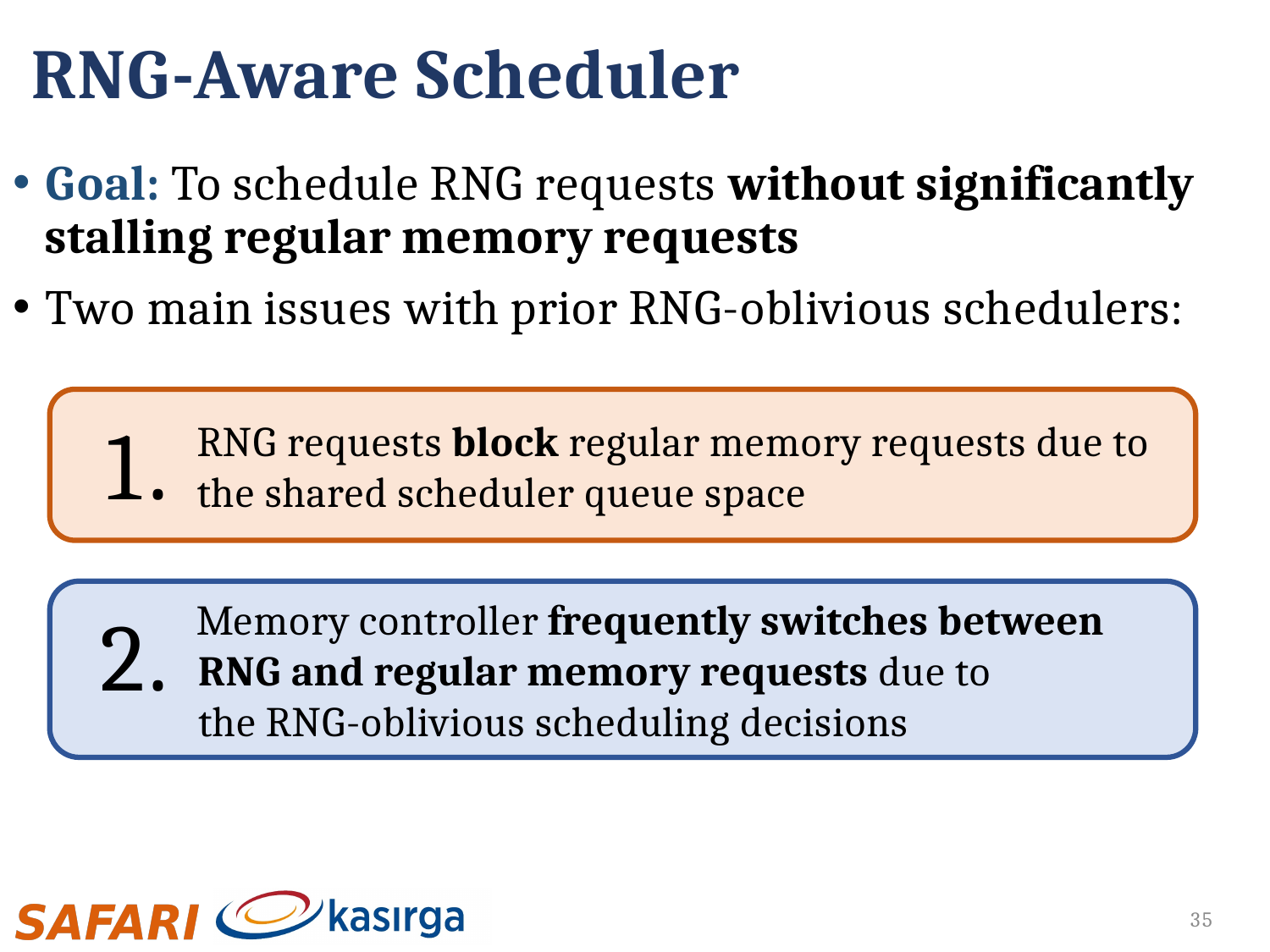

# RNG-Aware Scheduler
Goal: To schedule RNG requests without significantly stalling regular memory requests
Two main issues with prior RNG-oblivious schedulers:
RNG requests block regular memory requests due to the shared scheduler queue space
1.
Memory controller frequently switches between RNG and regular memory requests due to
the RNG-oblivious scheduling decisions
2.

35